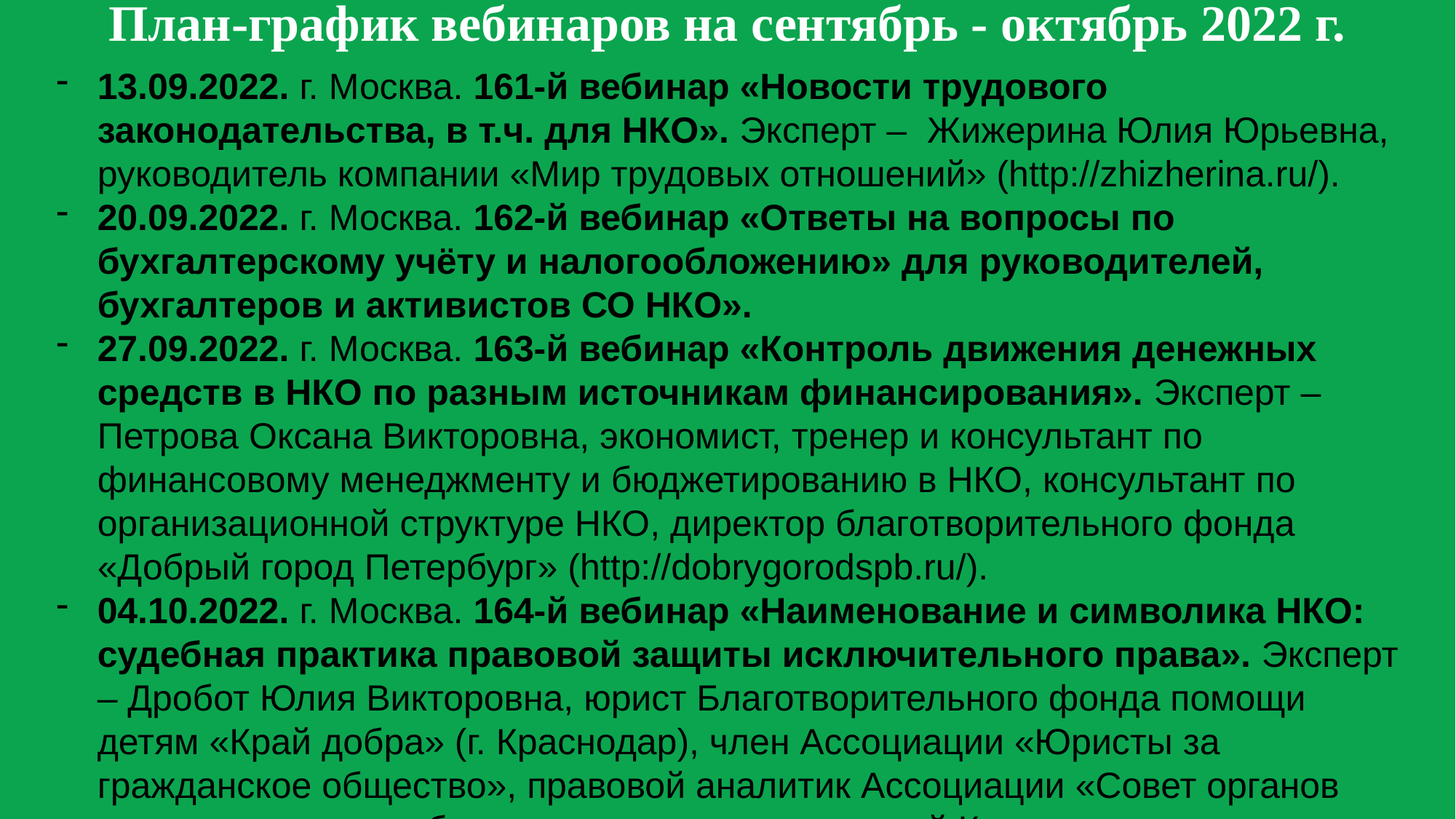

План-график вебинаров на сентябрь - октябрь 2022 г.
13.09.2022. г. Москва. 161-й вебинар «Новости трудового законодательства, в т.ч. для НКО». Эксперт –  Жижерина Юлия Юрьевна,  руководитель компании «Мир трудовых отношений» (http://zhizherina.ru/).
20.09.2022. г. Москва. 162-й вебинар «Ответы на вопросы по бухгалтерcкому учёту и налогообложению» для руководителей, бухгалтеров и активистов СО НКО».
27.09.2022. г. Москва. 163-й вебинар «Контроль движения денежных средств в НКО по разным источникам финансирования». Эксперт – Петрова Оксана Викторовна, экономист, тренер и консультант по финансовому менеджменту и бюджетированию в НКО, консультант по организационной структуре НКО, директор благотворительного фонда «Добрый город Петербург» (http://dobrygorodspb.ru/).
04.10.2022. г. Москва. 164-й вебинар «Наименование и символика НКО: судебная практика правовой защиты исключительного права». Эксперт – Дробот Юлия Викторовна, юрист Благотворительного фонда помощи детям «Край добра» (г. Краснодар), член Ассоциации «Юристы за гражданское общество», правовой аналитик Ассоциации «Совет органов территориальных общественных самоуправлений Краснодарского края».